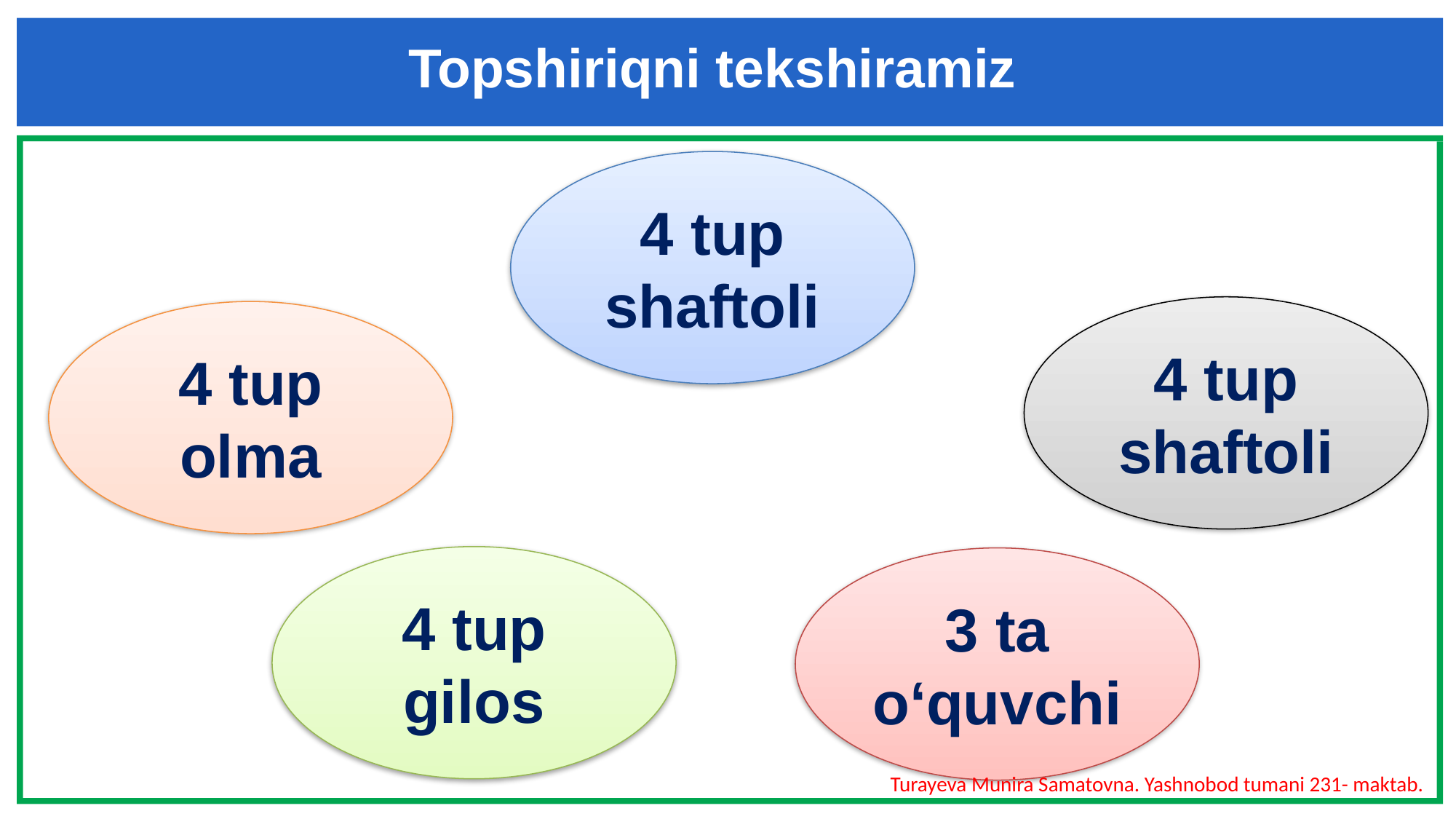

Topshiriqni tekshiramiz
4 tup shaftoli
4 tup shaftoli
4 tup olma
4 tup gilos
3 ta o‘quvchi
Turayeva Munira Samatovna. Yashnobod tumani 231- maktab.